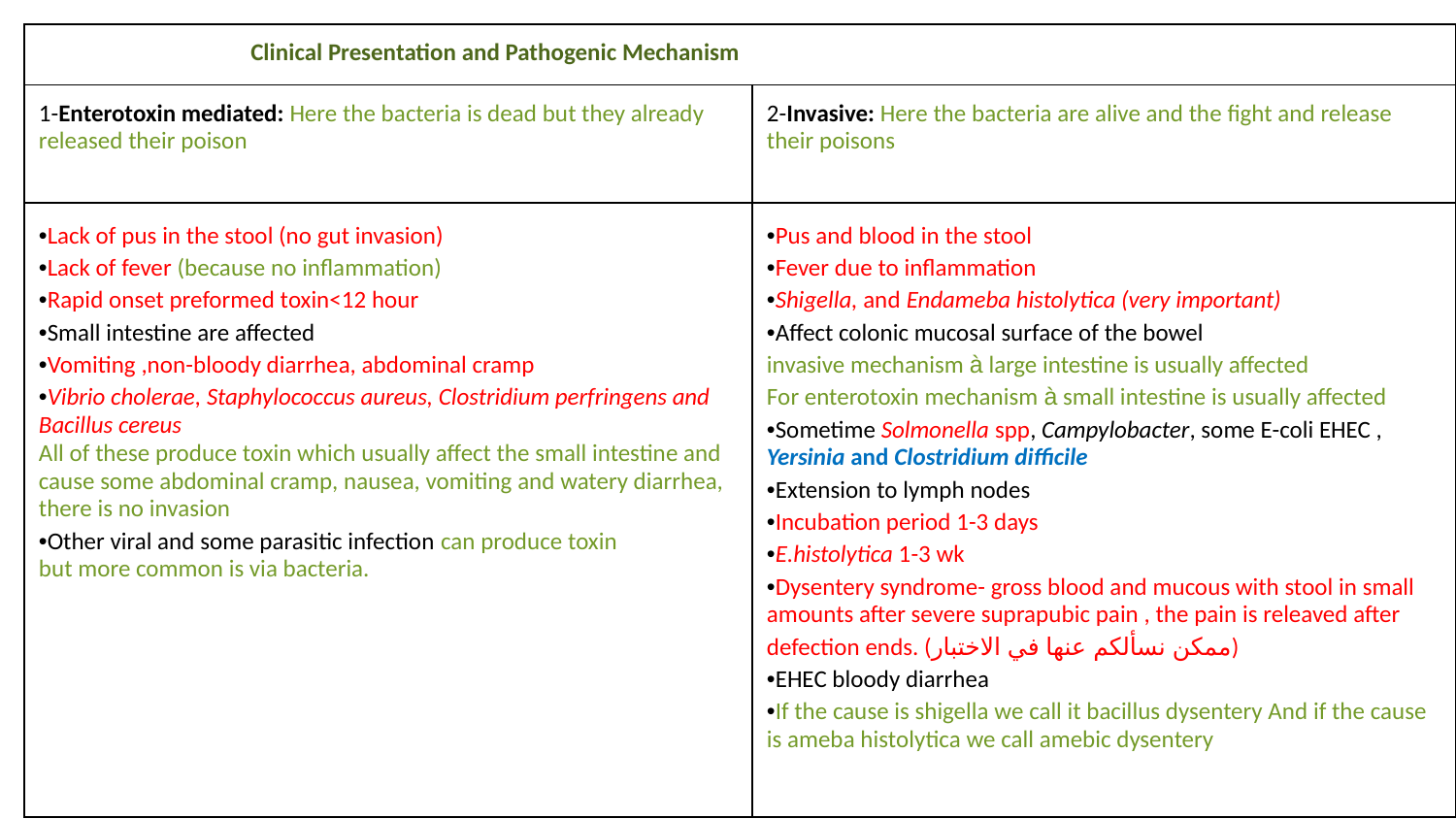

| Clinical Presentation and Pathogenic Mechanism |  |
| --- | --- |
| 1-Enterotoxin mediated: Here the bacteria is dead but they already released their poison | 2-Invasive: Here the bacteria are alive and the fight and release their poisons |
| •Lack of pus in the stool (no gut invasion) •Lack of fever (because no inflammation) •Rapid onset preformed toxin<12 hour •Small intestine are affected •Vomiting ,non-bloody diarrhea, abdominal cramp •Vibrio cholerae, Staphylococcus aureus, Clostridium perfringens and Bacillus cereus All of these produce toxin which usually affect the small intestine and cause some abdominal cramp, nausea, vomiting and watery diarrhea, there is no invasion •Other viral and some parasitic infection can produce toxin but more common is via bacteria. | •Pus and blood in the stool •Fever due to inflammation •Shigella, and Endameba histolytica (very important) •Affect colonic mucosal surface of the bowel invasive mechanism à large intestine is usually affected For enterotoxin mechanism à small intestine is usually affected •Sometime Solmonella spp, Campylobacter, some E-coli EHEC , Yersinia and Clostridium difficile •Extension to lymph nodes •Incubation period 1-3 days •E.histolytica 1-3 wk •Dysentery syndrome- gross blood and mucous with stool in small amounts after severe suprapubic pain , the pain is releaved after defection ends. (ممكن نسألكم عنها في الاختبار) •EHEC bloody diarrhea •If the cause is shigella we call it bacillus dysentery And if the cause is ameba histolytica we call amebic dysentery |